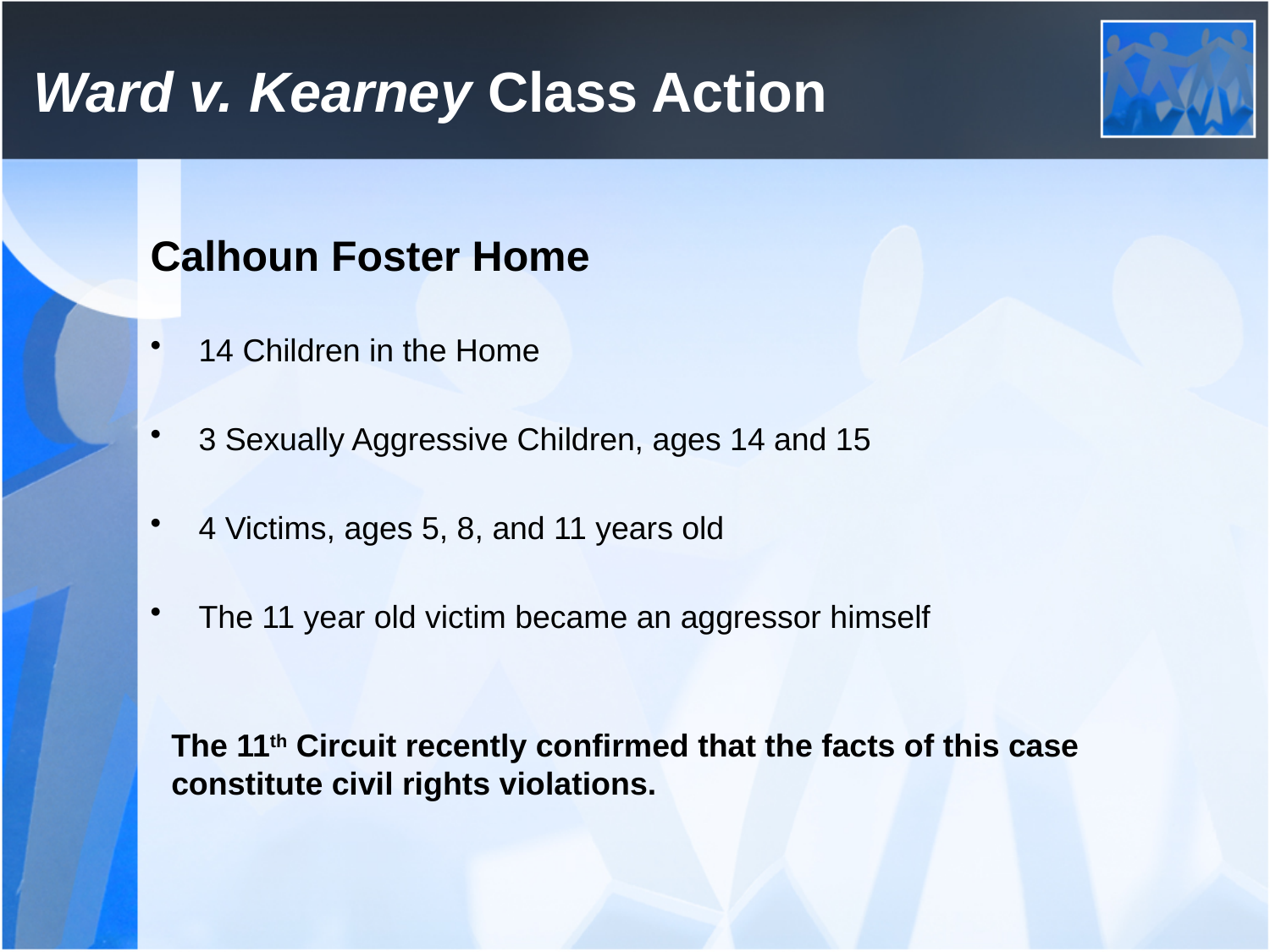

# Ward v. Kearney Class Action
Calhoun Foster Home

14 Children in the Home

3 Sexually Aggressive Children, ages 14 and 15

4 Victims, ages 5, 8, and 11 years old

The 11 year old victim became an aggressor himself

The 11th Circuit recently confirmed that the facts of this case constitute civil rights violations.